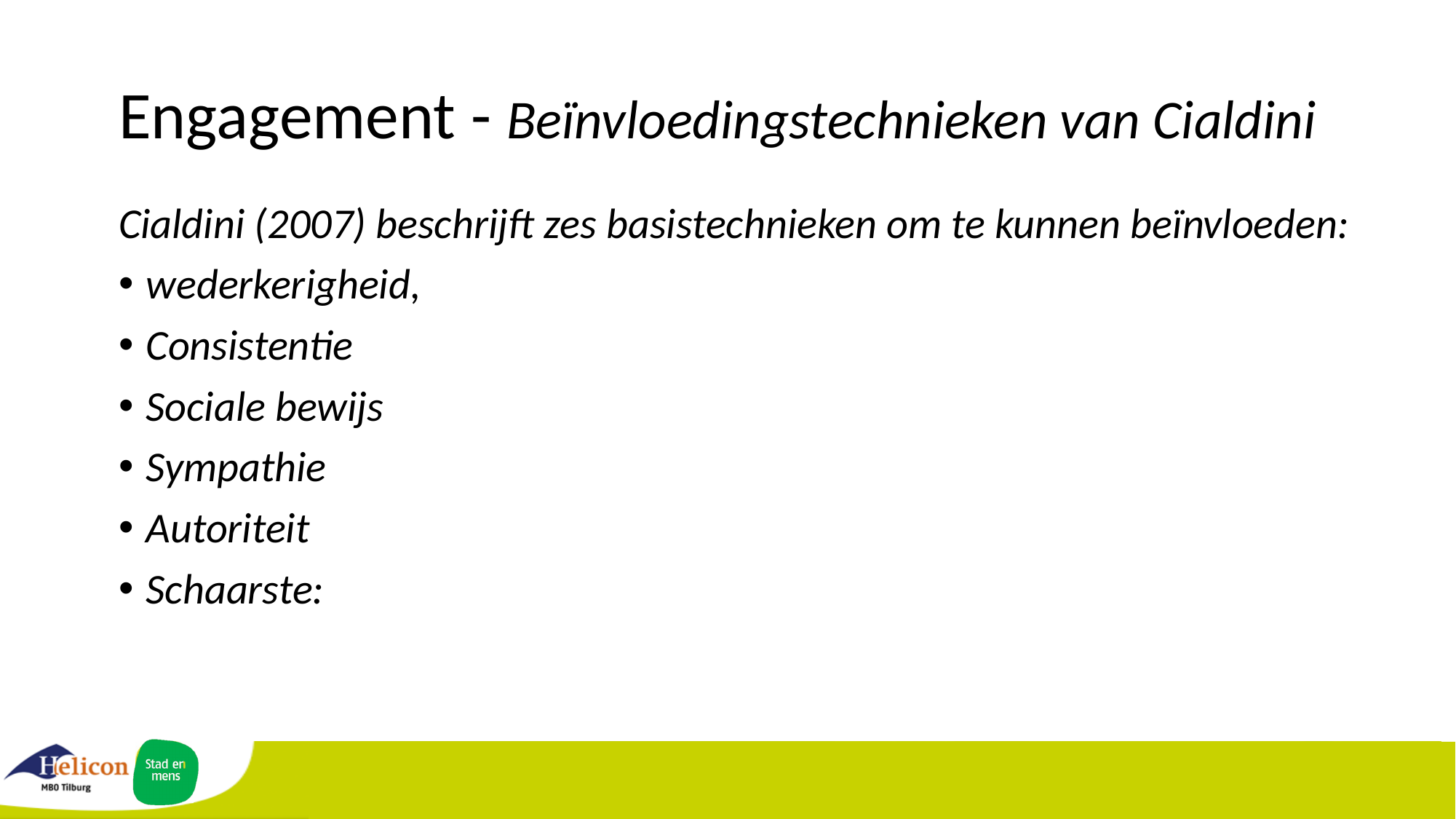

# Engagement - Beïnvloedingstechnieken van Cialdini

Cialdini (2007) beschrijft zes basistechnieken om te kunnen beïnvloeden:
wederkerigheid,
Consistentie
Sociale bewijs
Sympathie
Autoriteit
Schaarste: